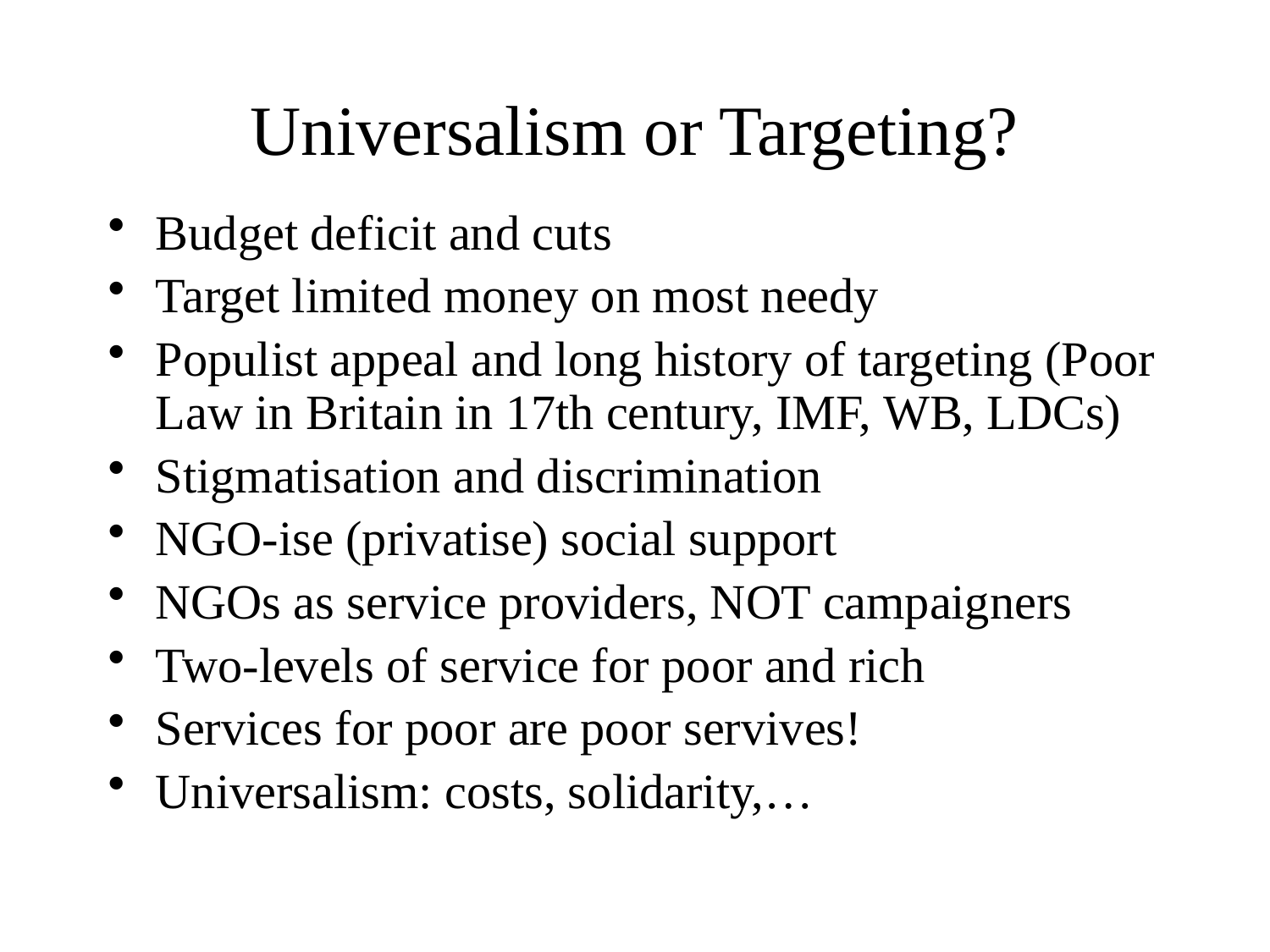

# Universalism or Targeting?
Budget deficit and cuts
Target limited money on most needy
Populist appeal and long history of targeting (Poor Law in Britain in 17th century, IMF, WB, LDCs)
Stigmatisation and discrimination
NGO-ise (privatise) social support
NGOs as service providers, NOT campaigners
Two-levels of service for poor and rich
Services for poor are poor servives!
Universalism: costs, solidarity,…